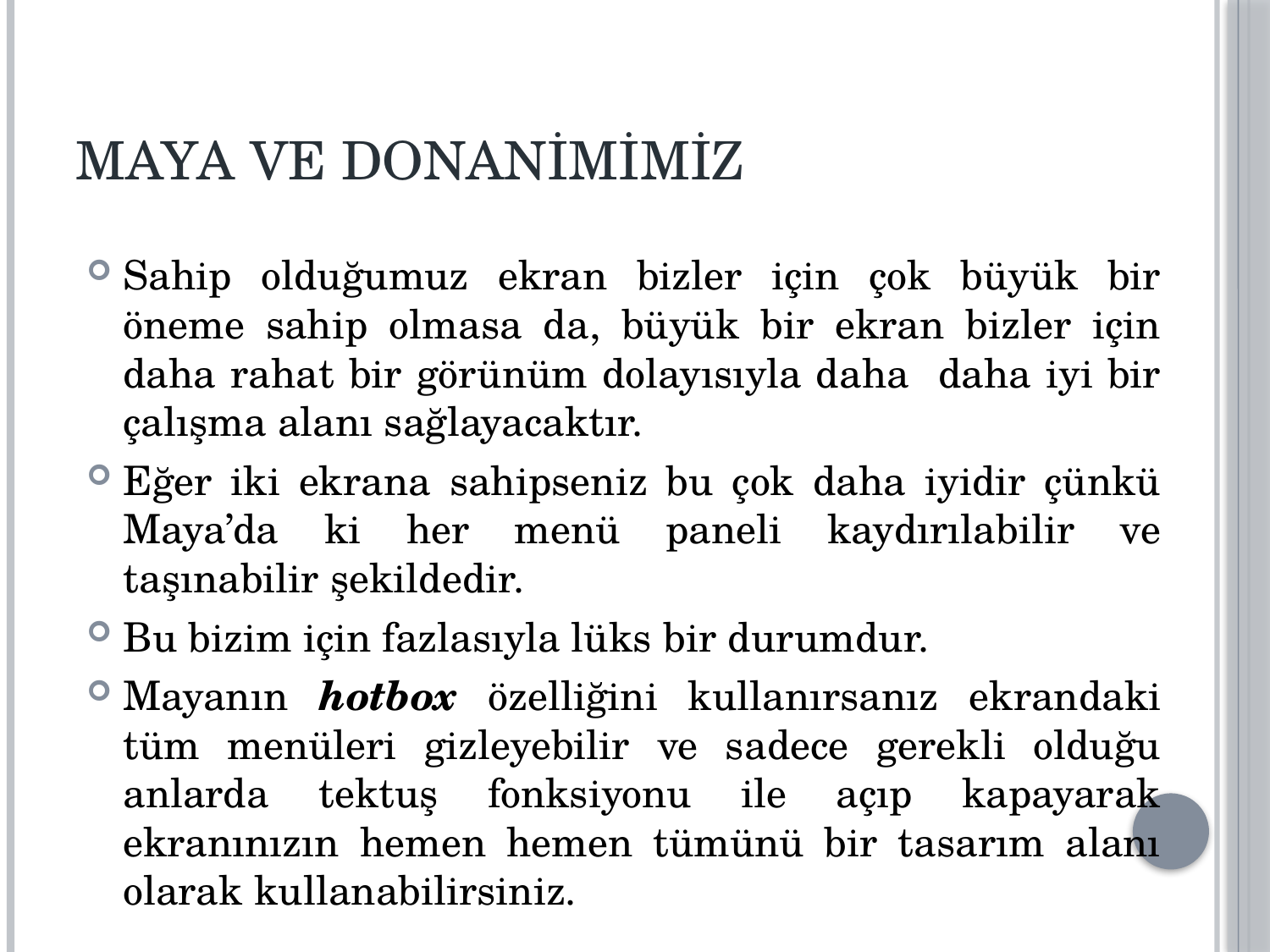

# Maya ve Donanimimiz
Sahip olduğumuz ekran bizler için çok büyük bir öneme sahip olmasa da, büyük bir ekran bizler için daha rahat bir görünüm dolayısıyla daha  daha iyi bir çalışma alanı sağlayacaktır.
Eğer iki ekrana sahipseniz bu çok daha iyidir çünkü Maya’da ki her menü paneli kaydırılabilir ve taşınabilir şekildedir.
Bu bizim için fazlasıyla lüks bir durumdur.
Mayanın hotbox özelliğini kullanırsanız ekrandaki tüm menüleri gizleyebilir ve sadece gerekli olduğu anlarda tektuş fonksiyonu ile açıp kapayarak ekranınızın hemen hemen tümünü bir tasarım alanı olarak kullanabilirsiniz.